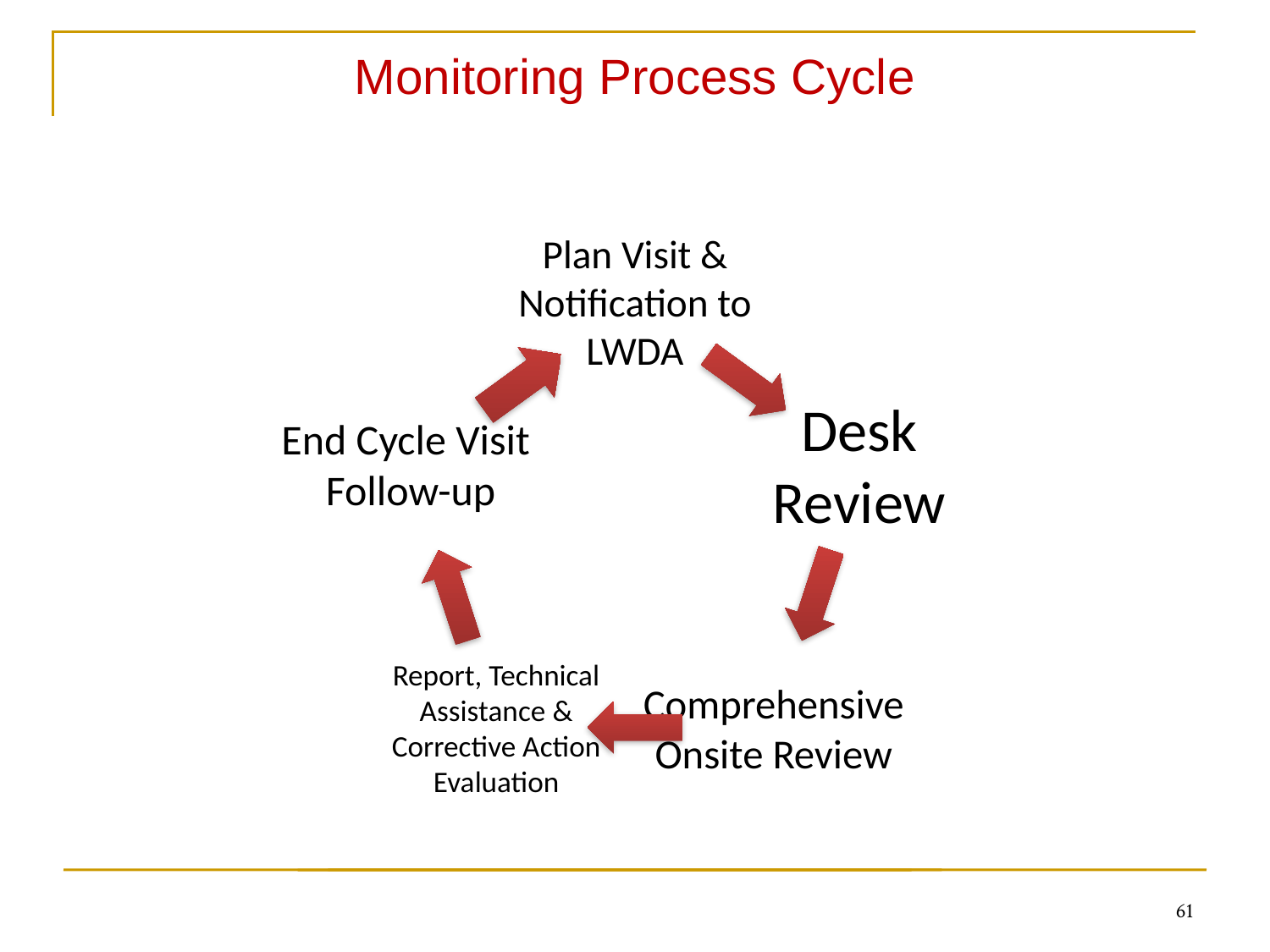

# Monitoring Process Cycle
Plan Visit & Notification to LWDA
Desk Review
Comprehensive Onsite Review
Report, Technical Assistance & Corrective Action Evaluation
End Cycle Visit
Follow-up
61